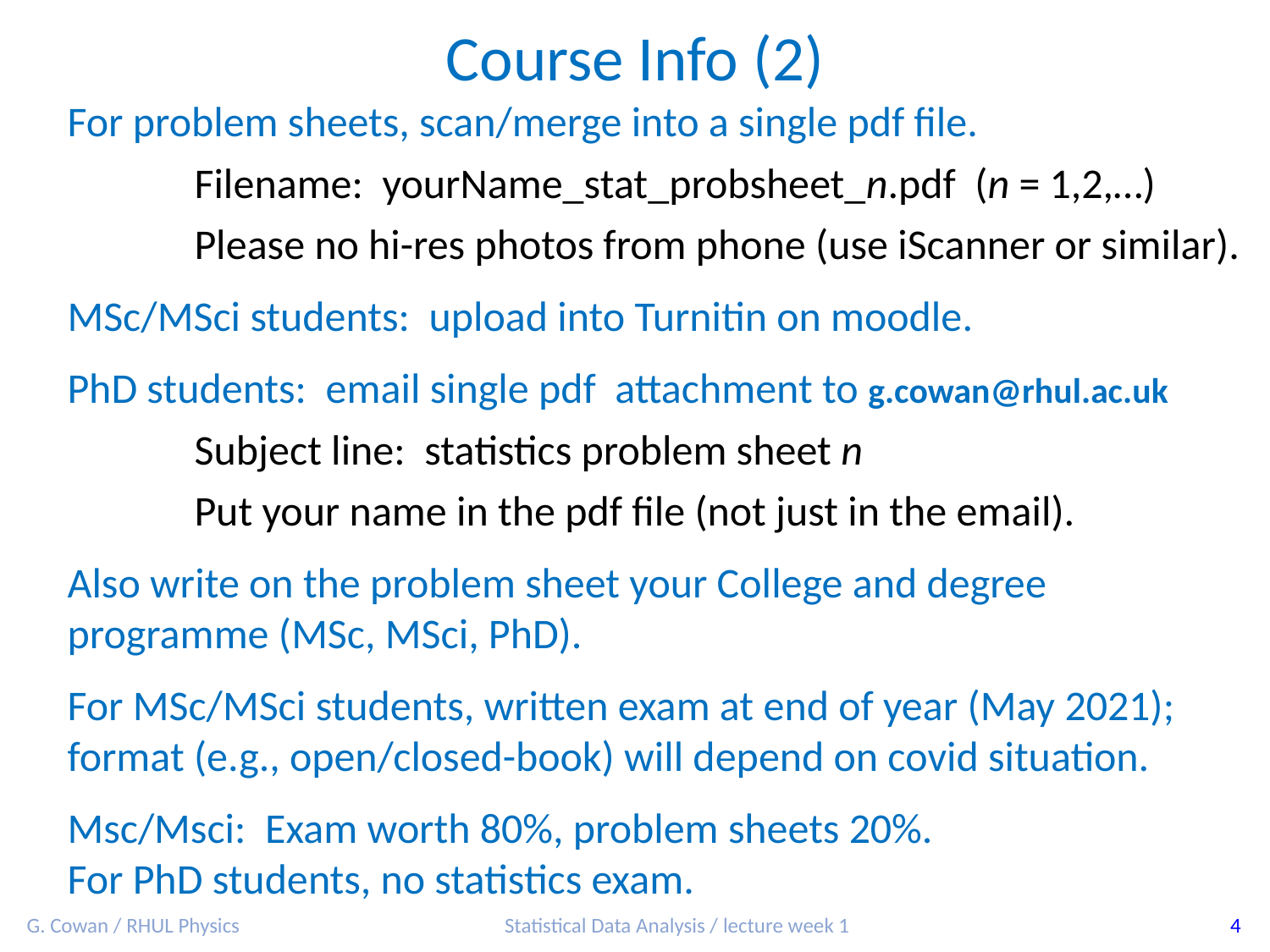

Course Info (2)
For problem sheets, scan/merge into a single pdf file.
	Filename:  yourName_stat_probsheet_n.pdf  (n = 1,2,…)
	Please no hi-res photos from phone (use iScanner or similar).
MSc/MSci students:  upload into Turnitin on moodle.
PhD students:  email single pdf  attachment to g.cowan@rhul.ac.uk
	Subject line:  statistics problem sheet n
	Put your name in the pdf file (not just in the email).
Also write on the problem sheet your College and degree programme (MSc, MSci, PhD).
For MSc/MSci students, written exam at end of year (May 2021); format (e.g., open/closed-book) will depend on covid situation.
Msc/Msci:  Exam worth 80%, problem sheets 20%.
For PhD students, no statistics exam.
G. Cowan / RHUL Physics
Statistical Data Analysis / lecture week 1
4